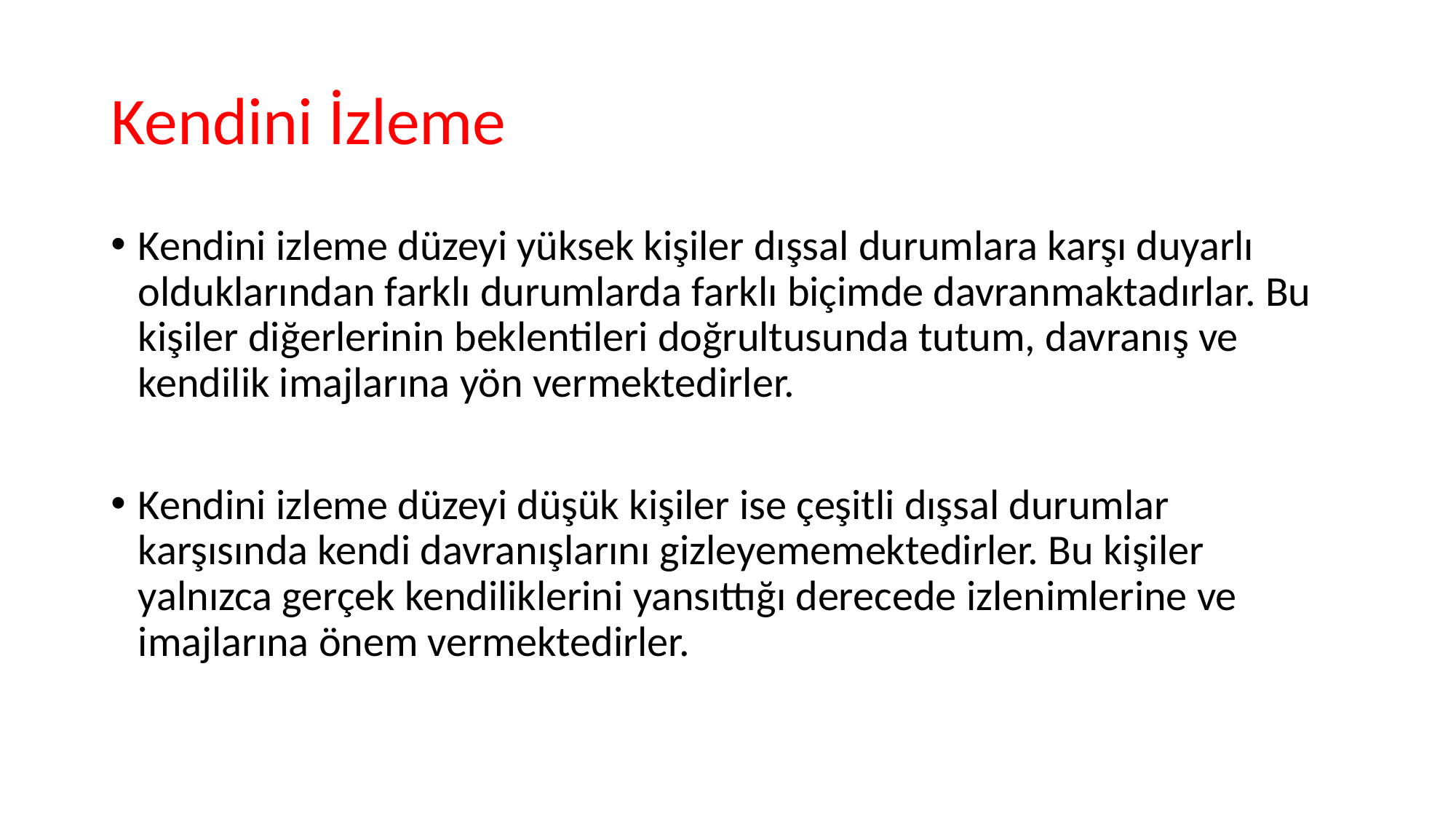

# Kendini İzleme
Kendini izleme düzeyi yüksek kişiler dışsal durumlara karşı duyarlı olduklarından farklı durumlarda farklı biçimde davranmaktadırlar. Bu kişiler diğerlerinin beklentileri doğrultusunda tutum, davranış ve kendilik imajlarına yön vermektedirler.

Kendini izleme düzeyi düşük kişiler ise çeşitli dışsal durumlar karşısında kendi davranışlarını gizleyememektedirler. Bu kişiler yalnızca gerçek kendiliklerini yansıttığı derecede izlenimlerine ve imajlarına önem vermektedirler.